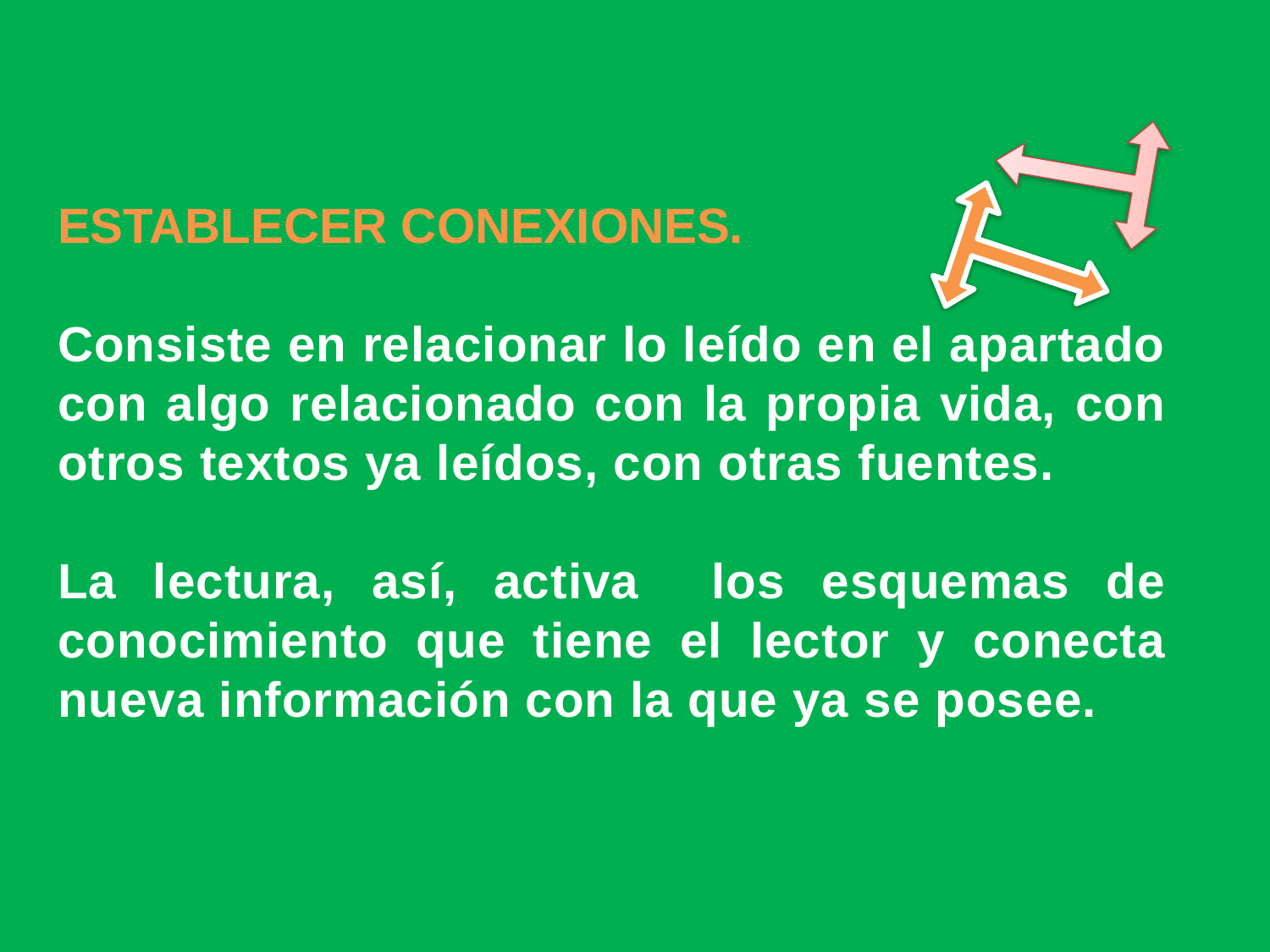

ESTABLECER CONEXIONES.

Consiste en relacionar lo leído en el apartado con algo relacionado con la propia vida, con otros textos ya leídos, con otras fuentes.

La lectura, así, activa  los esquemas de conocimiento que tiene el lector y conecta nueva información con la que ya se posee.